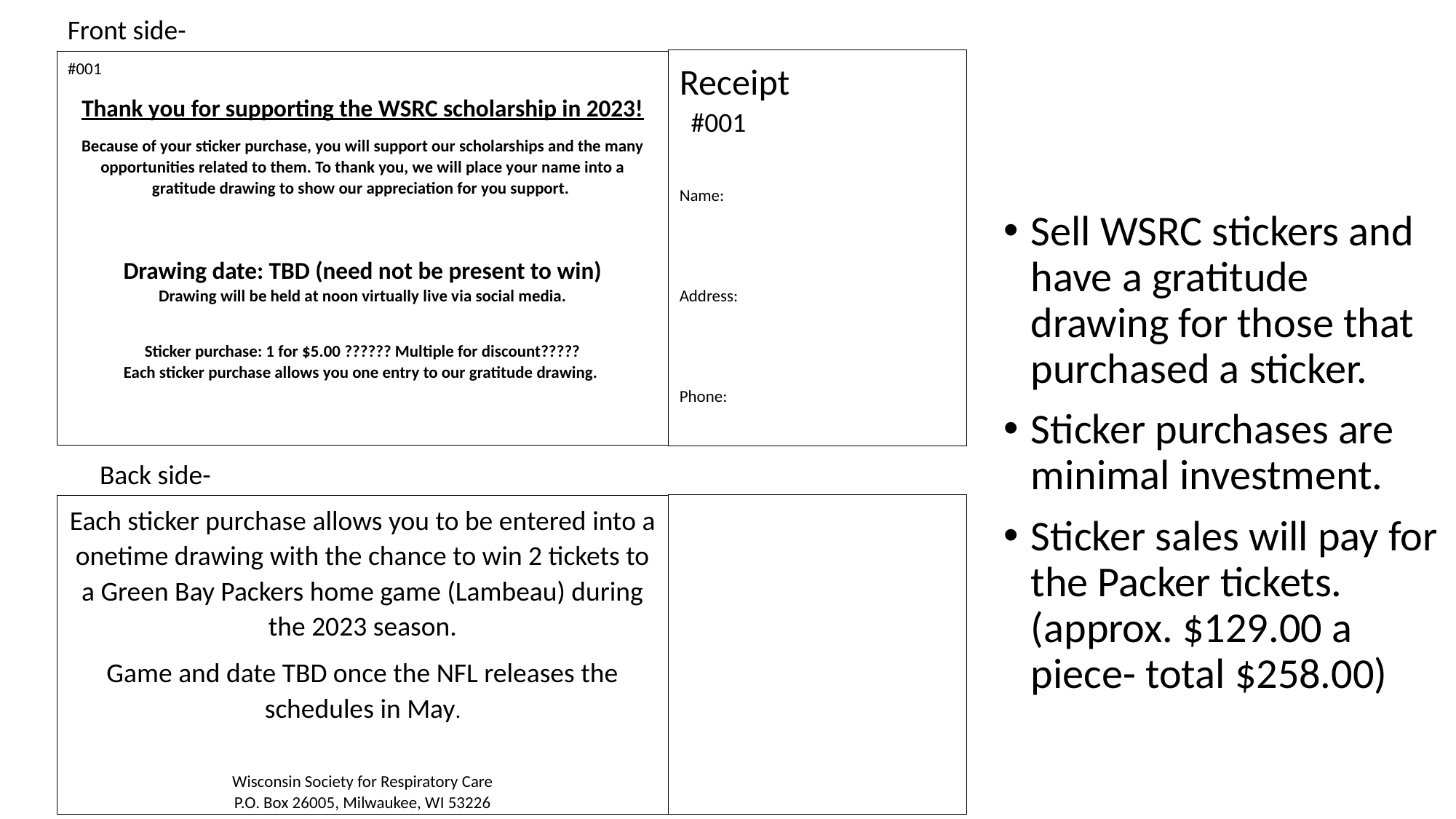

Front side-
Receipt                                              #001

Name:

Address:

Phone:

#001
Thank you for supporting the WSRC scholarship in 2023!
Because of your sticker purchase, you will support our scholarships and the many opportunities related to them. To thank you, we will place your name into a gratitude drawing to show our appreciation for you support.

Drawing date: TBD (need not be present to win)
Drawing will be held at noon virtually live via social media.

Sticker purchase: 1 for $5.00 ?????? Multiple for discount?????
Each sticker purchase allows you one entry to our gratitude drawing.
Sell WSRC stickers and have a gratitude drawing for those that purchased a sticker.
Sticker purchases are minimal investment.
Sticker sales will pay for the Packer tickets. (approx. $129.00 a piece- total $258.00)
Back side-

Each sticker purchase allows you to be entered into a onetime drawing with the chance to win 2 tickets to a Green Bay Packers home game (Lambeau) during the 2023 season.
Game and date TBD once the NFL releases the schedules in May.

Wisconsin Society for Respiratory Care
P.O. Box 26005, Milwaukee, WI 53226